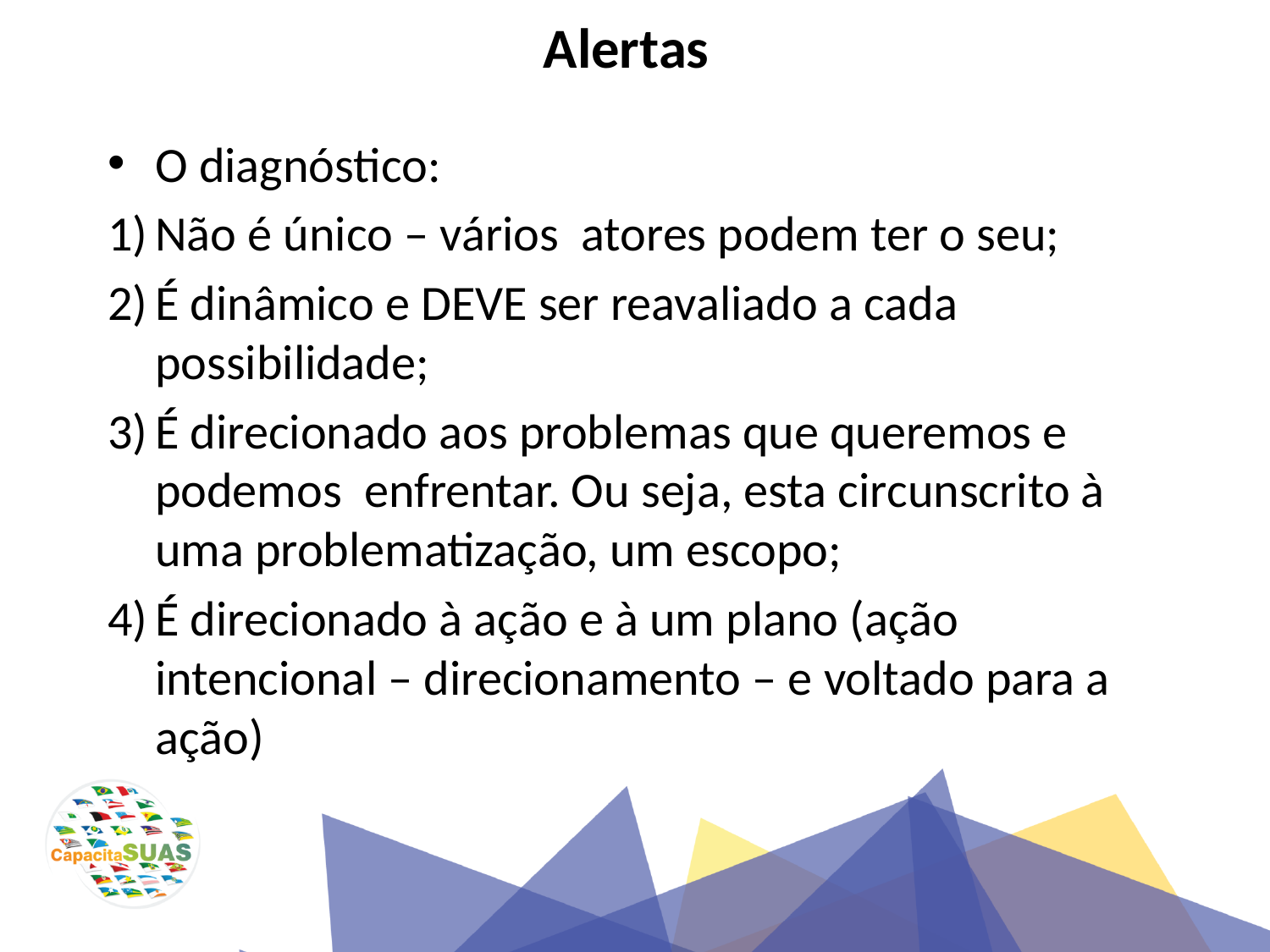

# Alertas
O diagnóstico:
Não é único – vários  atores podem ter o seu;
É dinâmico e DEVE ser reavaliado a cada possibilidade;
É direcionado aos problemas que queremos e podemos  enfrentar. Ou seja, esta circunscrito à uma problematização, um escopo;
É direcionado à ação e à um plano (ação intencional – direcionamento – e voltado para a ação)